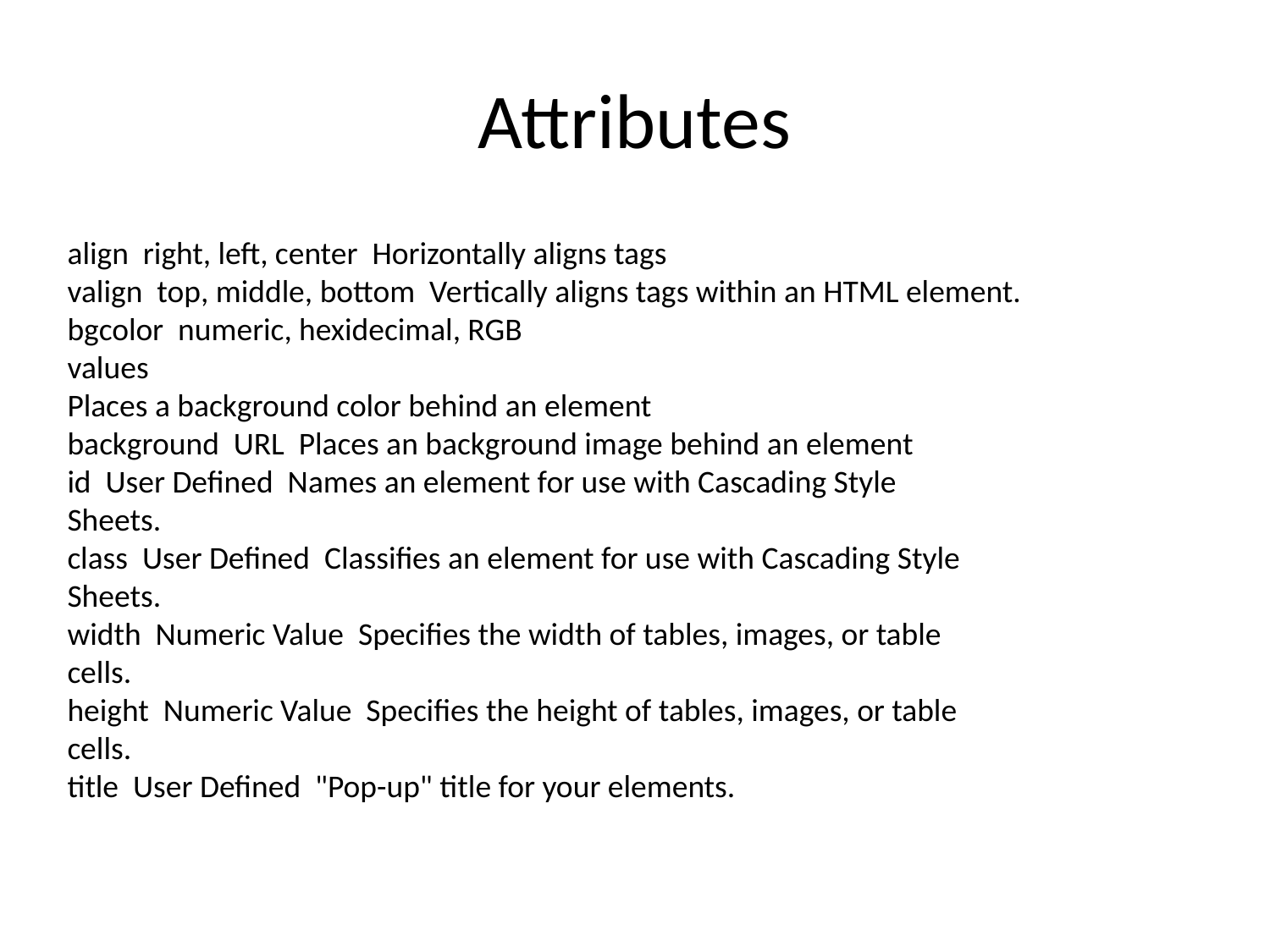

# Attributes
align  right, left, center  Horizontally aligns tags
valign  top, middle, bottom  Vertically aligns tags within an HTML element.
bgcolor  numeric, hexidecimal, RGB
values
Places a background color behind an element
background  URL  Places an background image behind an element
id  User Defined  Names an element for use with Cascading Style
Sheets.
class  User Defined  Classifies an element for use with Cascading Style
Sheets.
width  Numeric Value  Specifies the width of tables, images, or table
cells.
height  Numeric Value  Specifies the height of tables, images, or table
cells.
title  User Defined  "Pop-up" title for your elements.